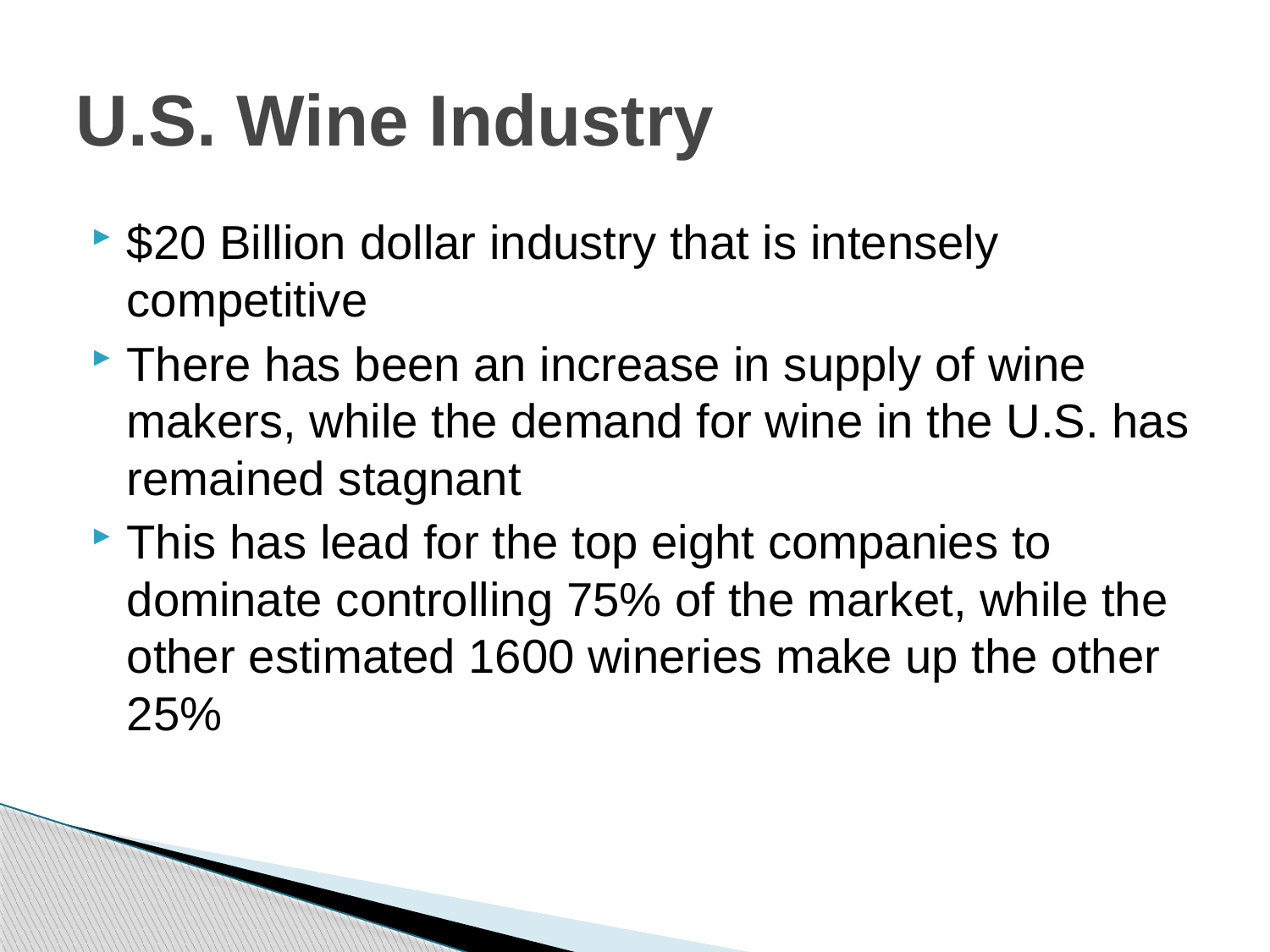

# U.S. Wine Industry
$20 Billion dollar industry that is intensely competitive
There has been an increase in supply of wine makers, while the demand for wine in the U.S. has remained stagnant
This has lead for the top eight companies to dominate controlling 75% of the market, while the other estimated 1600 wineries make up the other 25%